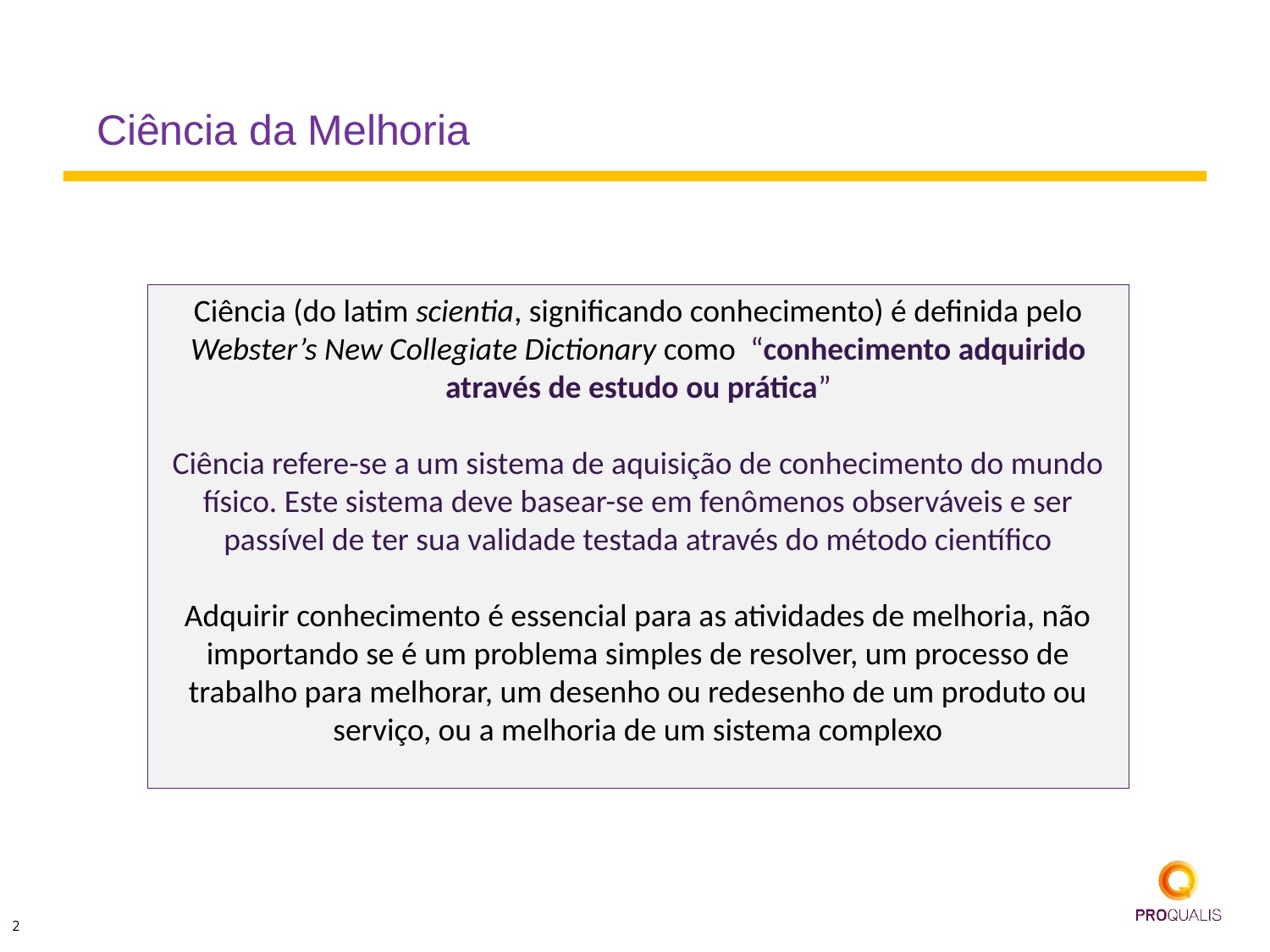

# Ciência da Melhoria

Ciência (do latim scientia, significando conhecimento) é definida pelo Webster’s New Collegiate Dictionary como  “conhecimento adquirido através de estudo ou prática”

Ciência refere-se a um sistema de aquisição de conhecimento do mundo físico. Este sistema deve basear-se em fenômenos observáveis e ser passível de ter sua validade testada através do método científico

Adquirir conhecimento é essencial para as atividades de melhoria, não importando se é um problema simples de resolver, um processo de trabalho para melhorar, um desenho ou redesenho de um produto ou serviço, ou a melhoria de um sistema complexo